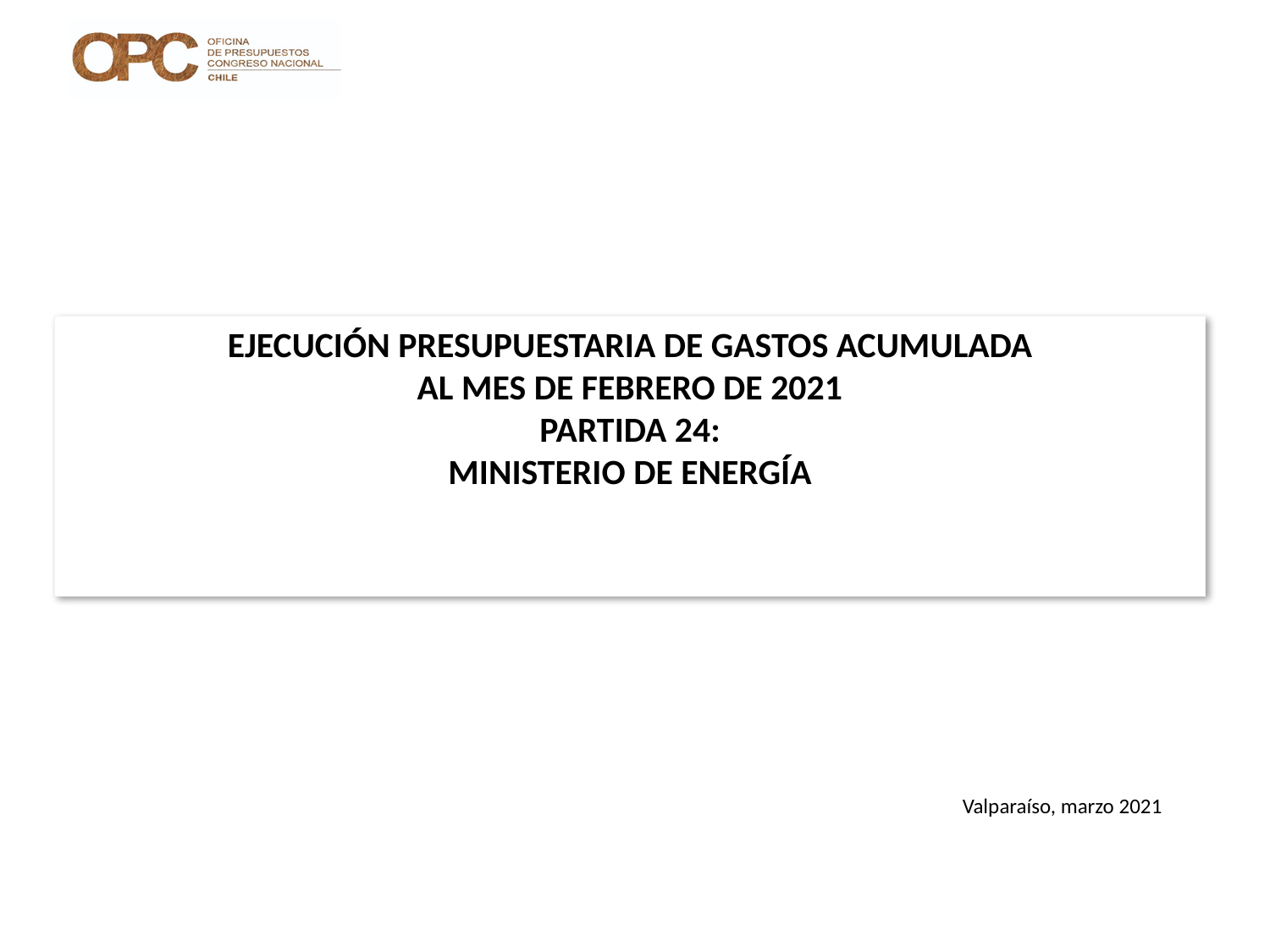

# EJECUCIÓN PRESUPUESTARIA DE GASTOS ACUMULADA AL MES DE FEBRERO DE 2021 PARTIDA 24: MINISTERIO DE ENERGÍA
Valparaíso, marzo 2021